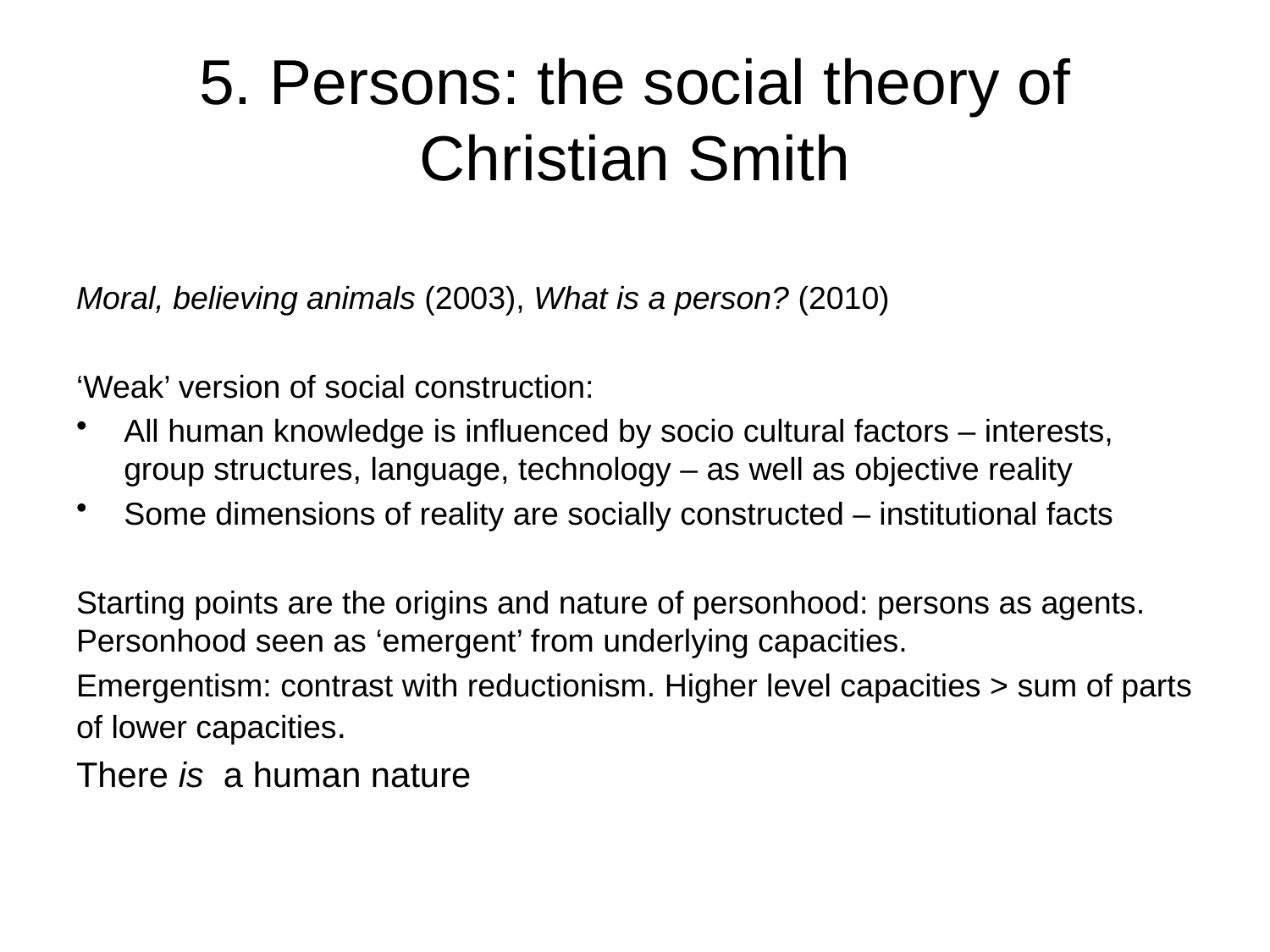

# 5. Persons: the social theory of Christian Smith

Moral, believing animals (2003), What is a person? (2010)

‘Weak’ version of social construction:
All human knowledge is influenced by socio cultural factors – interests, group structures, language, technology – as well as objective reality
Some dimensions of reality are socially constructed – institutional facts

Starting points are the origins and nature of personhood: persons as agents. Personhood seen as ‘emergent’ from underlying capacities.
Emergentism: contrast with reductionism. Higher level capacities > sum of parts of lower capacities.
There is  a human nature